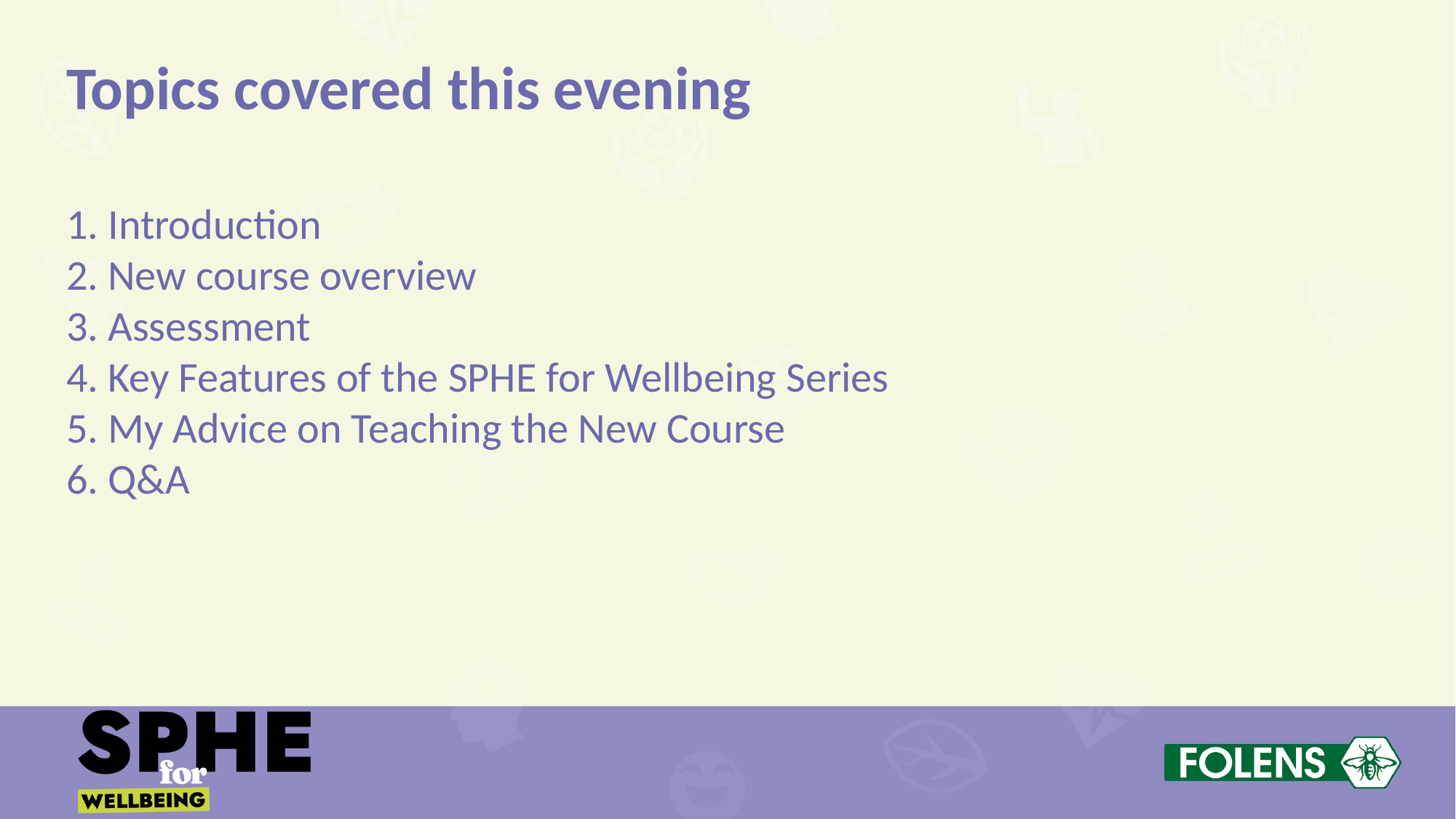

Topics covered this evening

1. Introduction
2. New course overview
3. Assessment
4. Key Features of the SPHE for Wellbeing Series
5. My Advice on Teaching the New Course
6. Q&A